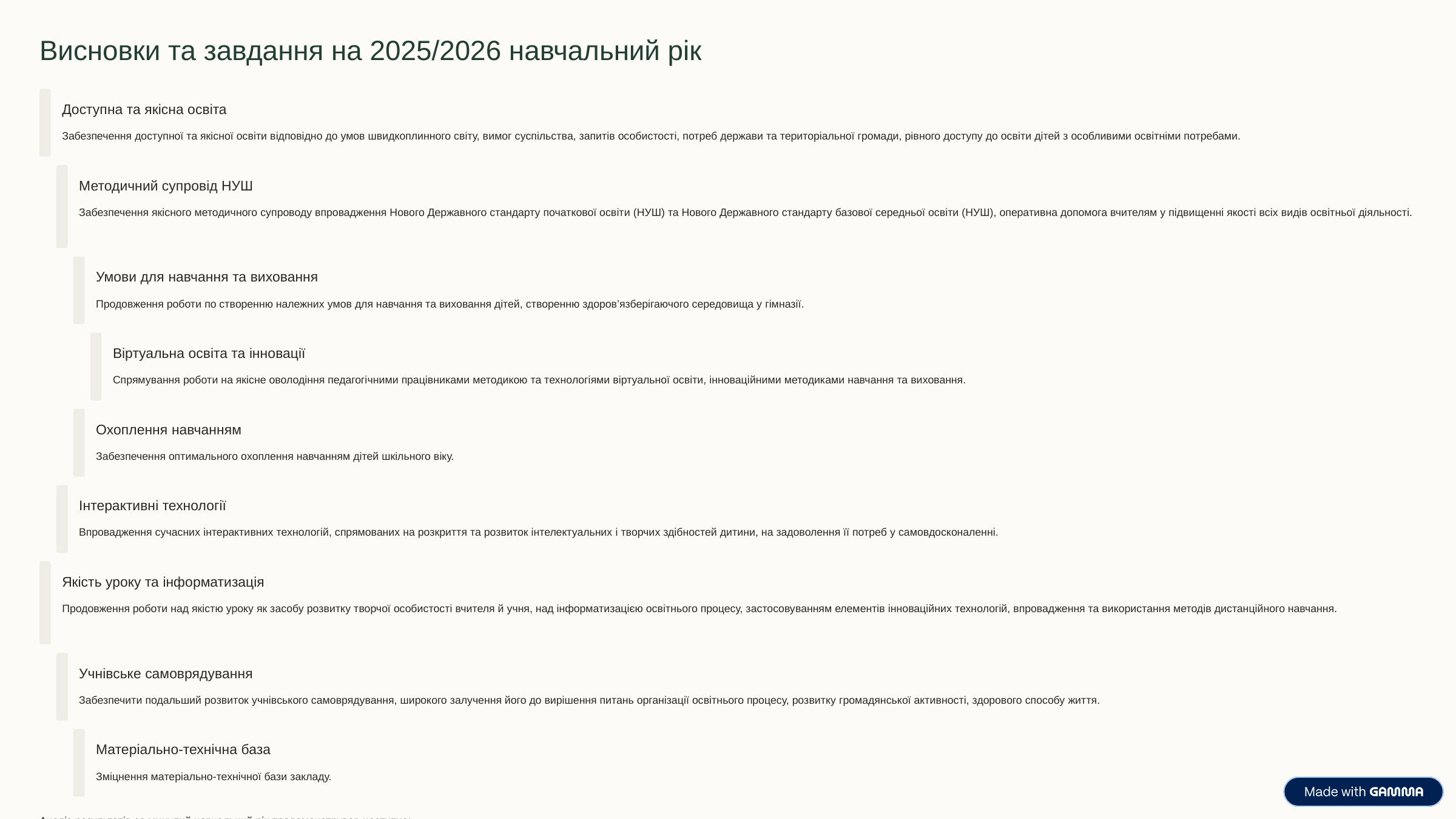

Висновки та завдання на 2025/2026 навчальний рік

Доступна та якісна освіта
Забезпечення доступної та якісної освіти відповідно до умов швидкоплинного світу, вимог суспільства, запитів особистості, потреб держави та територіальної громади, рівного доступу до освіти дітей з особливими освітніми потребами.

Методичний супровід НУШ
Забезпечення якісного методичного супроводу впровадження Нового Державного стандарту початкової освіти (НУШ) та Нового Державного стандарту базової середньої освіти (НУШ), оперативна допомога вчителям у підвищенні якості всіх видів освітньої діяльності.

Умови для навчання та виховання
Продовження роботи по створенню належних умов для навчання та виховання дітей, створенню здоров’язберігаючого середовища у гімназії.

Віртуальна освіта та інновації
Спрямування роботи на якісне оволодіння педагогічними працівниками методикою та технологіями віртуальної освіти, інноваційними методиками навчання та виховання.

Охоплення навчанням
Забезпечення оптимального охоплення навчанням дітей шкільного віку.

Інтерактивні технології
Впровадження сучасних інтерактивних технологій, спрямованих на розкриття та розвиток інтелектуальних і творчих здібностей дитини, на задоволення її потреб у самовдосконаленні.

Якість уроку та інформатизація
Продовження роботи над якістю уроку як засобу розвитку творчої особистості вчителя й учня, над інформатизацією освітнього процесу, застосовуванням елементів інноваційних технологій, впровадження та використання методів дистанційного навчання.

Учнівське самоврядування
Забезпечити подальший розвиток учнівського самоврядування, широкого залучення його до вирішення питань організації освітнього процесу, розвитку громадянської активності, здорового способу життя.

Матеріально-технічна база
Зміцнення матеріально-технічної бази закладу.
Аналіз результатів за минулий навчальний рік продемонстрував наступне:
адміністрація корегує наступні дії щодо досягнення поставленої мети на підставі аналізу проміжних результатів;
діяльність адміністрації закладу спрямована на вдосконалення освітнього процесу та підвищення його ефективності, тому (як висновок) освітній процес має тенденцію до розвитку;
у гімназії прийнято колективне обговорення отриманих результатів, колективний творчий пошук вирішення конкретних завдань;
створюються умови для врахування й розвитку навчально-пізнавальних і профорієнтаційних інтересів, здібностей, потреб здобувачів освіти;
методична робота сприяє модернізації змісту освітнього процесу;
створено сприятливий партнерський психолого-педагогічний клімат в педагогічному колективі.
Із урахуванням проведеного аналізу, після колегіального обговорення стану освітньої роботи, відповідно до методичної, виховної проблем, педагогічний колектив гімназії протягом нового 2025/2026 навчального року буде продовжувати працювати над реалізацією педагогічної теми: «Формування професійної компетентності педагогічних працівників в умовах впровадження нових Державних стандартів початкової та базової середньої освіти».
Я, більш ніж впевнений, що ці завдання під силу виконати колективу нашого закладу.
Я щиро дякую педагогічному, учнівському та батьківському колективам за суттєву підтримку та допомогу в 2024/2025 навчальному році, за активну участь у вирішенні тих проблем, які стояли перед закладом, за вашу небайдужість. Адже тільки разом ми зможемо подолати будь-які проблеми і зробити нашу гімназію ще кращою, ніж вона є. Бажаю всім здоров'я та миру. Тримаймо освітній фронт! Слава Україні! Директор гімназії Олександр ЯРОШЕНКО